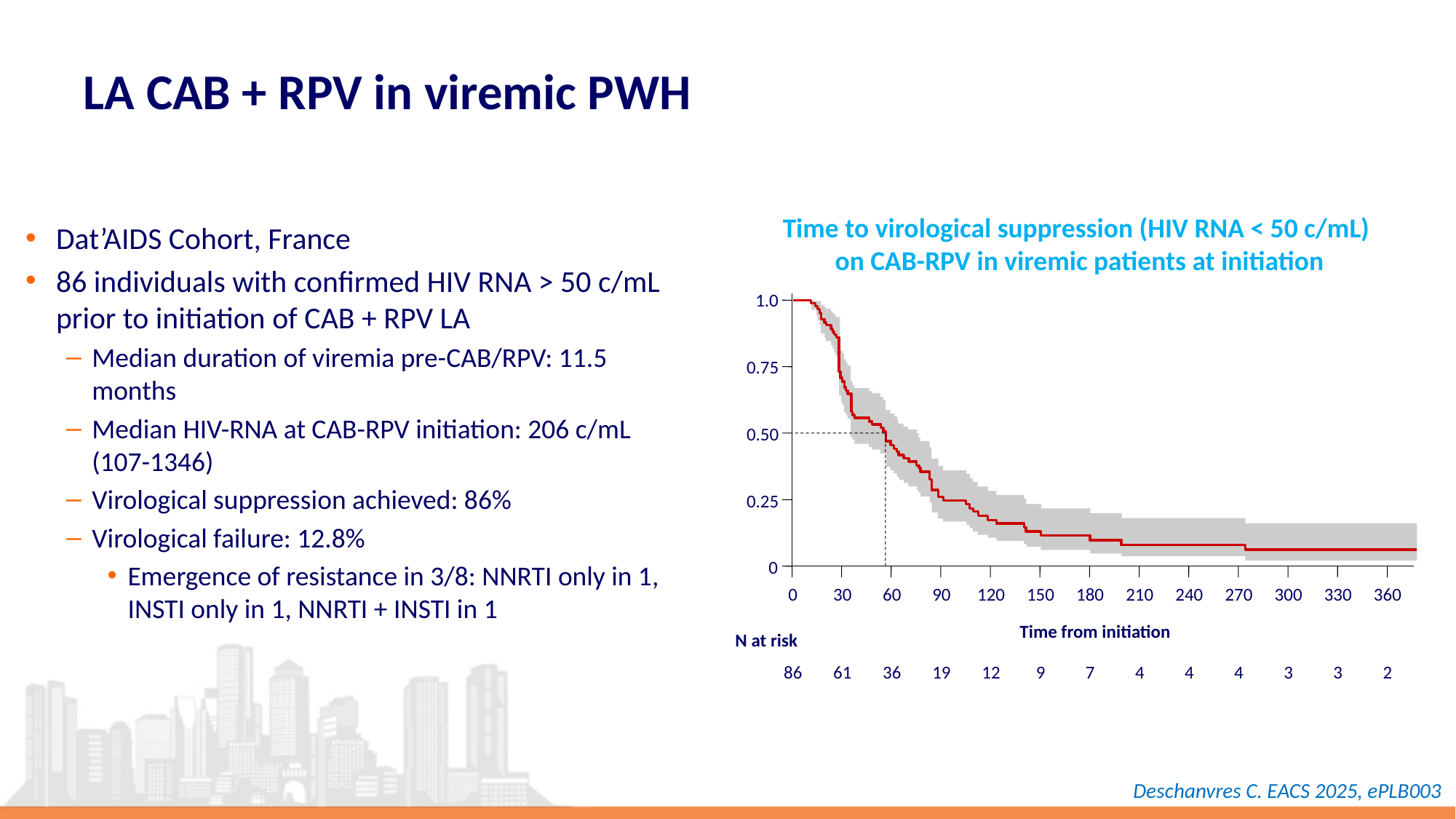

# LA CAB + RPV in viremic PWH
Time to virological suppression (HIV RNA < 50 c/mL)
on CAB-RPV in viremic patients at initiation
Dat’AIDS Cohort, France
86 individuals with confirmed HIV RNA > 50 c/mL prior to initiation of CAB + RPV LA
Median duration of viremia pre-CAB/RPV: 11.5 months
Median HIV-RNA at CAB-RPV initiation: 206 c/mL (107-1346)
Virological suppression achieved: 86%
Virological failure: 12.8%
Emergence of resistance in 3/8: NNRTI only in 1, INSTI only in 1, NNRTI + INSTI in 1

1.0

0.75
0.50
0.25
0
0
30
60
90
120
150
180
210
240
270
300
330
360
Time from initiation
N at risk
86
61
36
19
12
9
7
4
4
4
3
3
2
Deschanvres C. EACS 2025, ePLB003